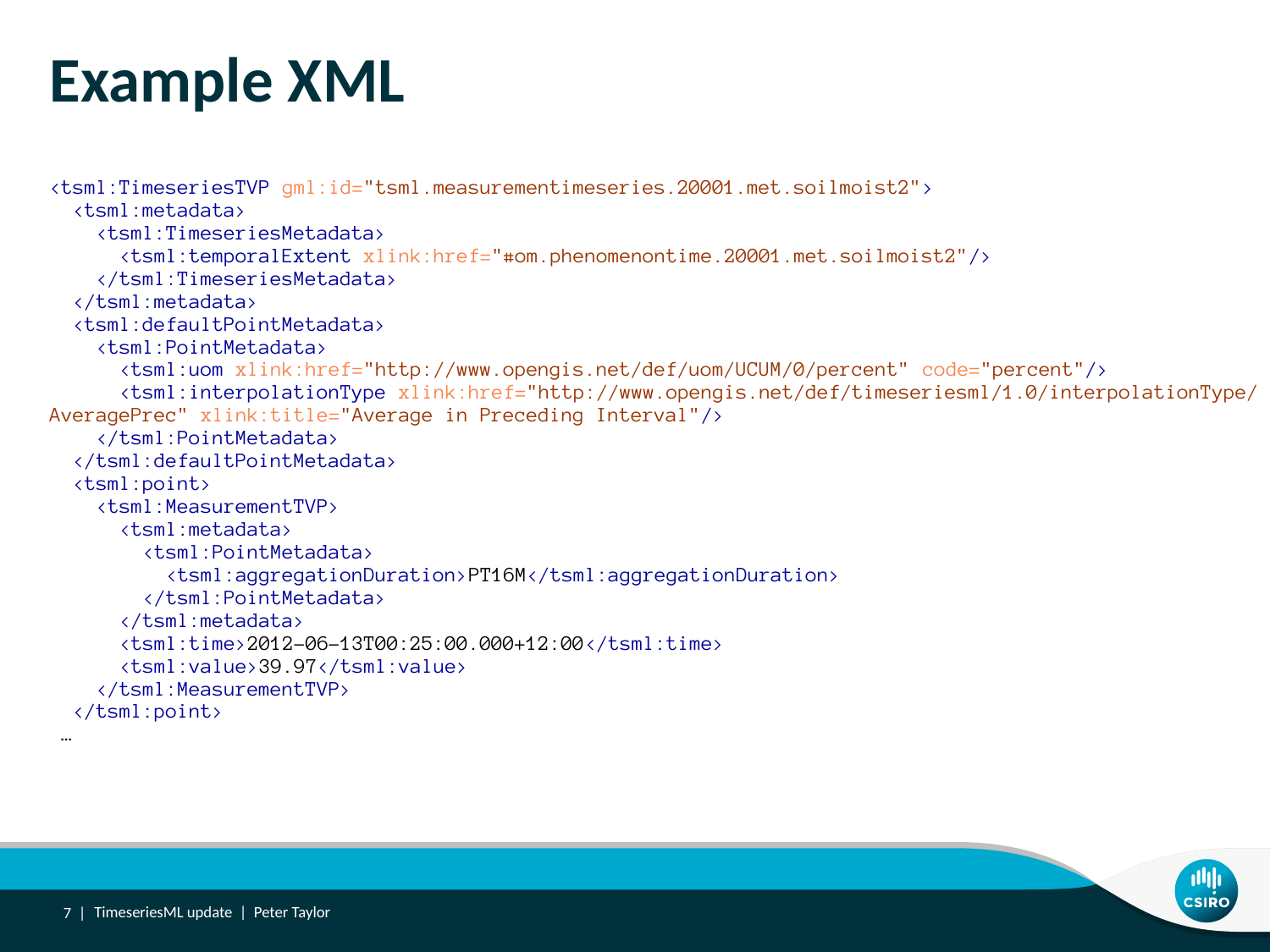

# Example XML
<tsml:TimeseriesTVP gml:id="tsml.measurementimeseries.20001.met.soilmoist2">
  <tsml:metadata>
    <tsml:TimeseriesMetadata>
      <tsml:temporalExtent xlink:href="#om.phenomenontime.20001.met.soilmoist2"/>
    </tsml:TimeseriesMetadata>
  </tsml:metadata>
  <tsml:defaultPointMetadata>
    <tsml:PointMetadata>
      <tsml:uom xlink:href="http://www.opengis.net/def/uom/UCUM/0/percent" code="percent"/>
      <tsml:interpolationType xlink:href="http://www.opengis.net/def/timeseriesml/1.0/interpolationType/AveragePrec" xlink:title="Average in Preceding Interval"/>
    </tsml:PointMetadata>
  </tsml:defaultPointMetadata>
  <tsml:point>
    <tsml:MeasurementTVP>
      <tsml:metadata>
        <tsml:PointMetadata>
          <tsml:aggregationDuration>PT16M</tsml:aggregationDuration>
        </tsml:PointMetadata>
      </tsml:metadata>
      <tsml:time>2012-06-13T00:25:00.000+12:00</tsml:time>
      <tsml:value>39.97</tsml:value>
    </tsml:MeasurementTVP>
  </tsml:point>
 …
7  |
TimeseriesML update  |  Peter Taylor